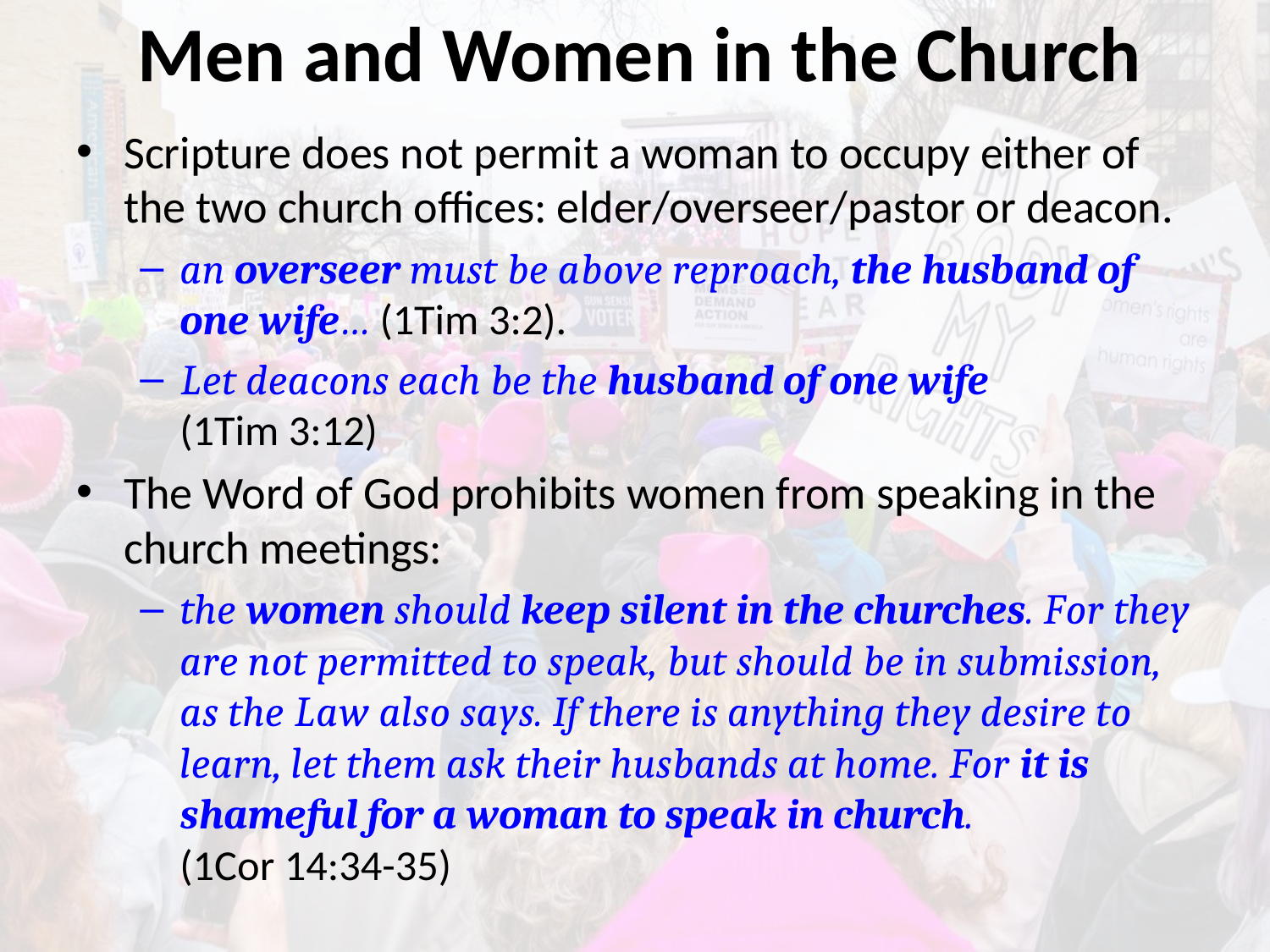

# Men and Women in the Church
Scripture does not permit a woman to occupy either of the two church offices: elder/overseer/pastor or deacon.
an overseer must be above reproach, the husband of one wife… (1Tim 3:2).
Let deacons each be the husband of one wife (1Tim 3:12)
The Word of God prohibits women from speaking in the church meetings:
the women should keep silent in the churches. For they are not permitted to speak, but should be in submission, as the Law also says. If there is anything they desire to learn, let them ask their husbands at home. For it is shameful for a woman to speak in church. (1Cor 14:34-35)